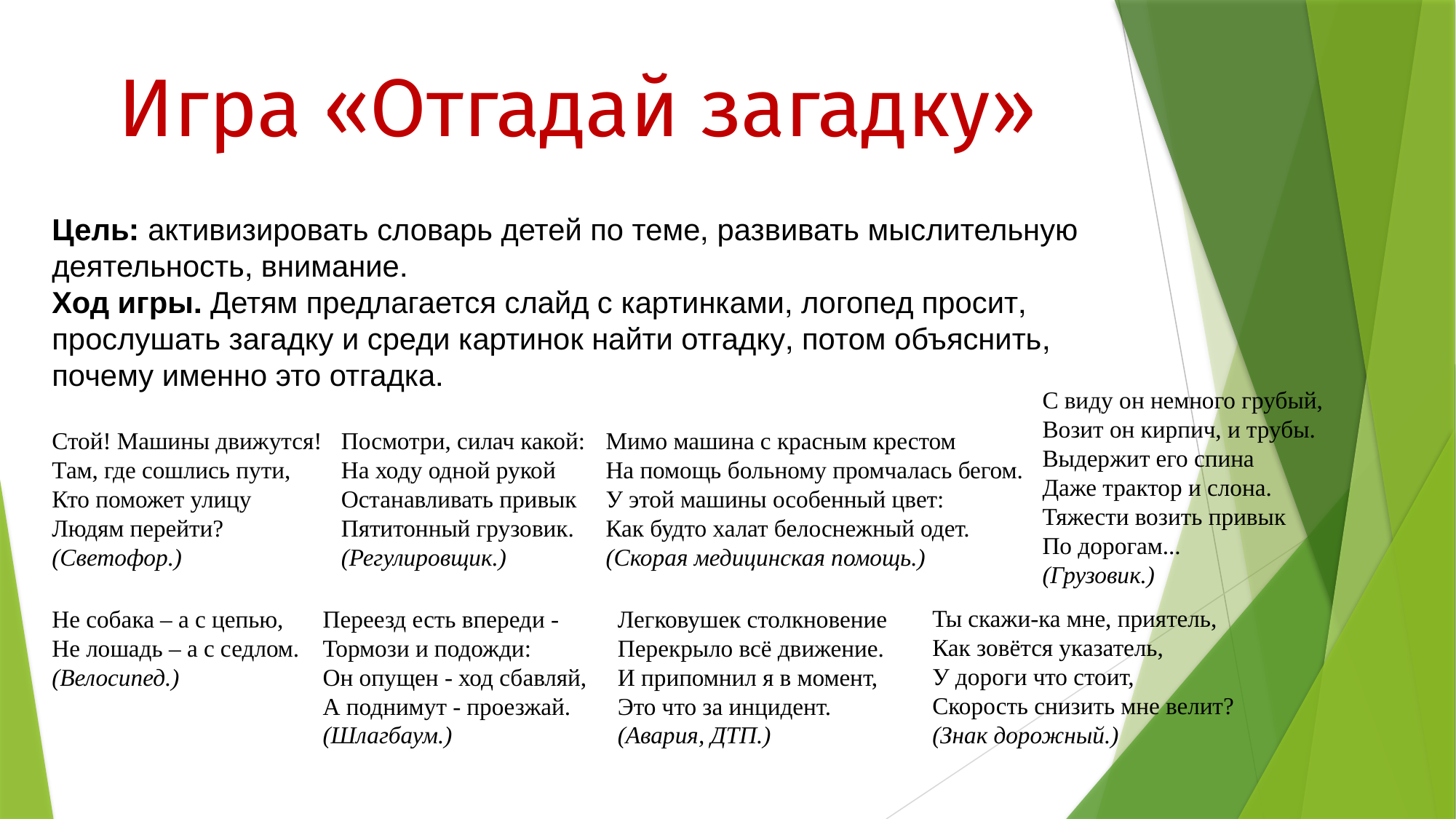

# Игра «Отгадай загадку»
Цель: активизировать словарь детей по теме, развивать мыслительную деятельность, внимание.
Ход игры. Детям предлагается слайд с картинками, логопед просит, прослушать загадку и среди картинок найти отгадку, потом объяснить, почему именно это отгадка.
С виду он немного грубый, 
Возит он кирпич, и трубы. 
Выдержит его спина 
Даже трактор и слона. 
Тяжести возить привык 
По дорогам...
(Грузовик.)
Стой! Машины движутся!
Там, где сошлись пути,
Кто поможет улицу
Людям перейти?
(Светофор.)
Посмотри, силач какой:
На ходу одной рукой
Останавливать привык
Пятитонный грузовик.
(Регулировщик.)
Мимо машина с красным крестом
На помощь больному промчалась бегом.
У этой машины особенный цвет:
Как будто халат белоснежный одет.
(Скорая медицинская помощь.)
Ты скажи-ка мне, приятель,
Как зовётся указатель,
У дороги что стоит,
Скорость снизить мне велит?
(Знак дорожный.)
Легковушек столкновение
Перекрыло всё движение.
И припомнил я в момент,
Это что за инцидент.
(Авария, ДТП.)
Переезд есть впереди -
Тормози и подожди:
Он опущен - ход сбавляй,
А поднимут - проезжай.
(Шлагбаум.)
Не собака – а с цепью,
Не лошадь – а с седлом.
(Велосипед.)